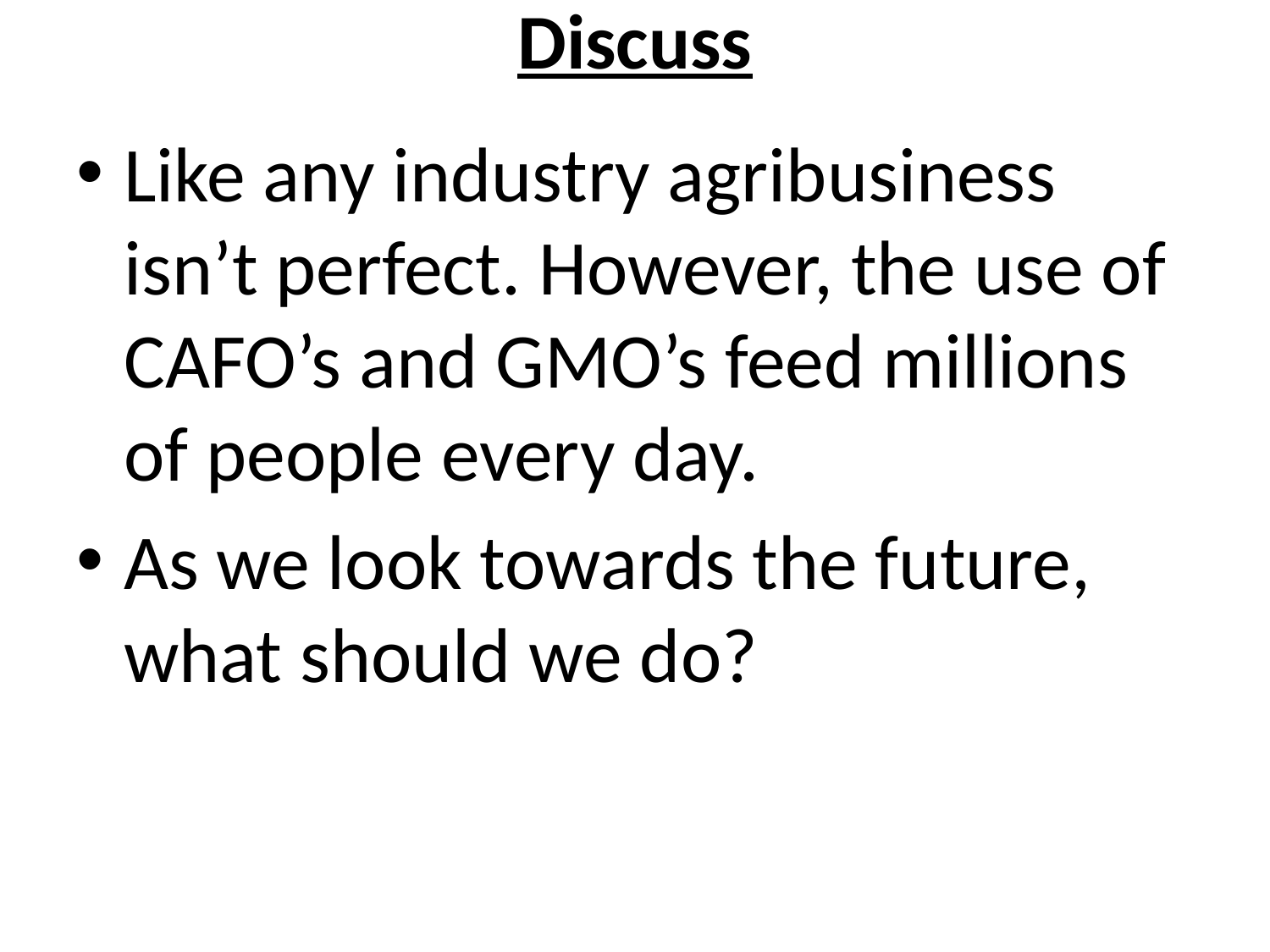

# Discuss
Like any industry agribusiness isn’t perfect. However, the use of CAFO’s and GMO’s feed millions of people every day.
As we look towards the future, what should we do?